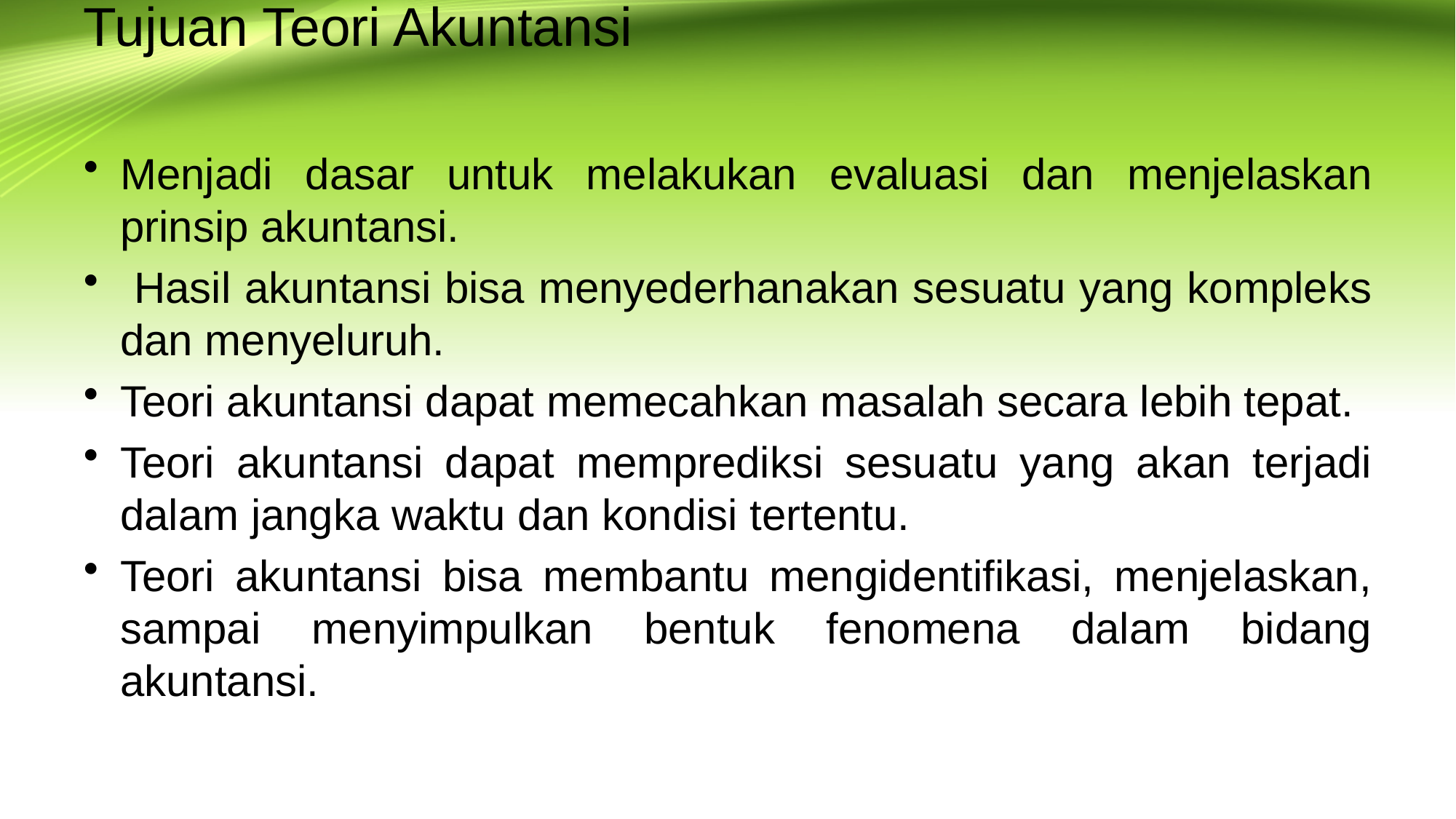

# Tujuan Teori Akuntansi
Menjadi dasar untuk melakukan evaluasi dan menjelaskan prinsip akuntansi.
 Hasil akuntansi bisa menyederhanakan sesuatu yang kompleks dan menyeluruh.
Teori akuntansi dapat memecahkan masalah secara lebih tepat.
Teori akuntansi dapat memprediksi sesuatu yang akan terjadi dalam jangka waktu dan kondisi tertentu.
Teori akuntansi bisa membantu mengidentifikasi, menjelaskan, sampai menyimpulkan bentuk fenomena dalam bidang akuntansi.